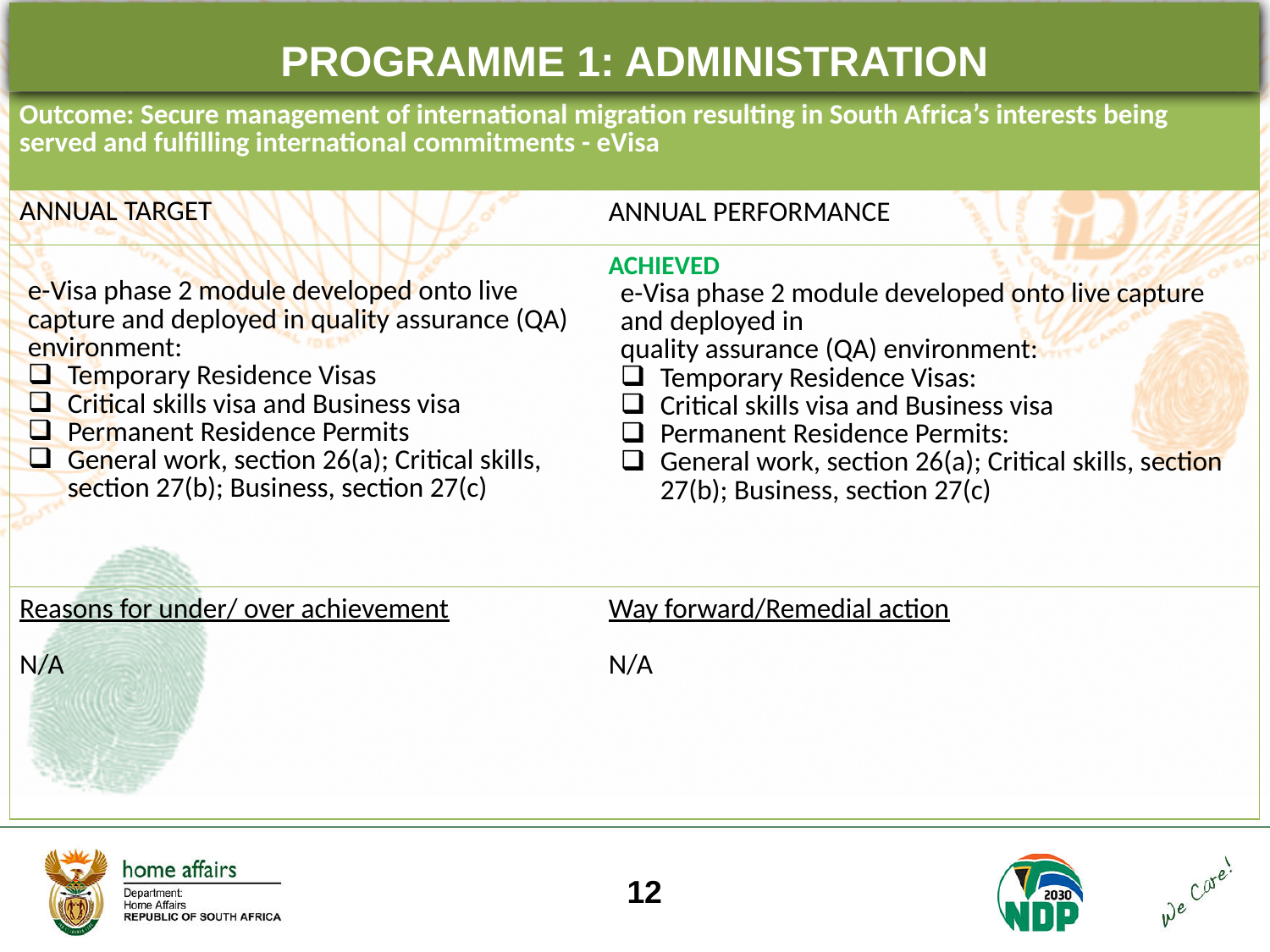

PROGRAMME 1: ADMINISTRATION

| Outcome: Secure management of international migration resulting in South Africa’s interests being served and fulfilling international commitments - eVisa |  |
| --- | --- |
| ANNUAL TARGET | ANNUAL PERFORMANCE |
| e-Visa phase 2 module developed onto live capture and deployed in quality assurance (QA) environment: Temporary Residence Visas Critical skills visa and Business visa Permanent Residence Permits General work, section 26(a); Critical skills, section 27(b); Business, section 27(c) | ACHIEVED e-Visa phase 2 module developed onto live capture and deployed in quality assurance (QA) environment: Temporary Residence Visas: Critical skills visa and Business visa Permanent Residence Permits: General work, section 26(a); Critical skills, section 27(b); Business, section 27(c) |
| Reasons for under/ over achievement N/A | Way forward/Remedial action N/A |
12